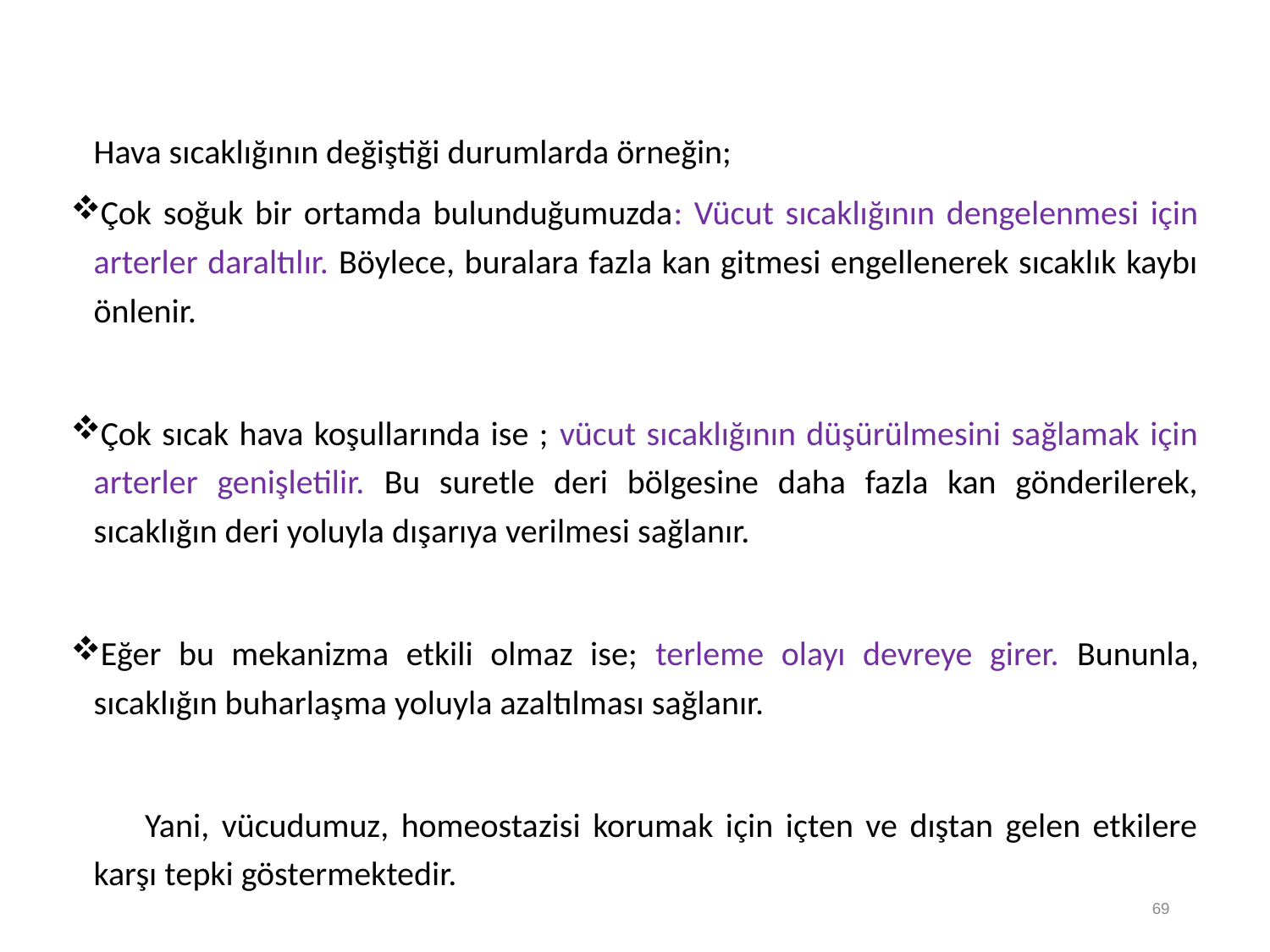

Hava sıcaklığının değiştiği durumlarda örneğin;
Çok soğuk bir ortamda bulunduğumuzda: Vücut sıcaklığının dengelenmesi için arterler daraltılır. Böylece, buralara fazla kan gitmesi engellenerek sıcaklık kaybı önlenir.

Çok sıcak hava koşullarında ise ; vücut sıcaklığının düşürülmesini sağlamak için arterler genişletilir. Bu suretle deri bölgesine daha fazla kan gönderilerek, sıcaklığın deri yoluyla dışarıya verilmesi sağlanır.

Eğer bu mekanizma etkili olmaz ise; terleme olayı devreye girer. Bununla, sıcaklığın buharlaşma yoluyla azaltılması sağlanır.

      Yani, vücudumuz, homeostazisi korumak için içten ve dıştan gelen etkilere karşı tepki göstermektedir.
69